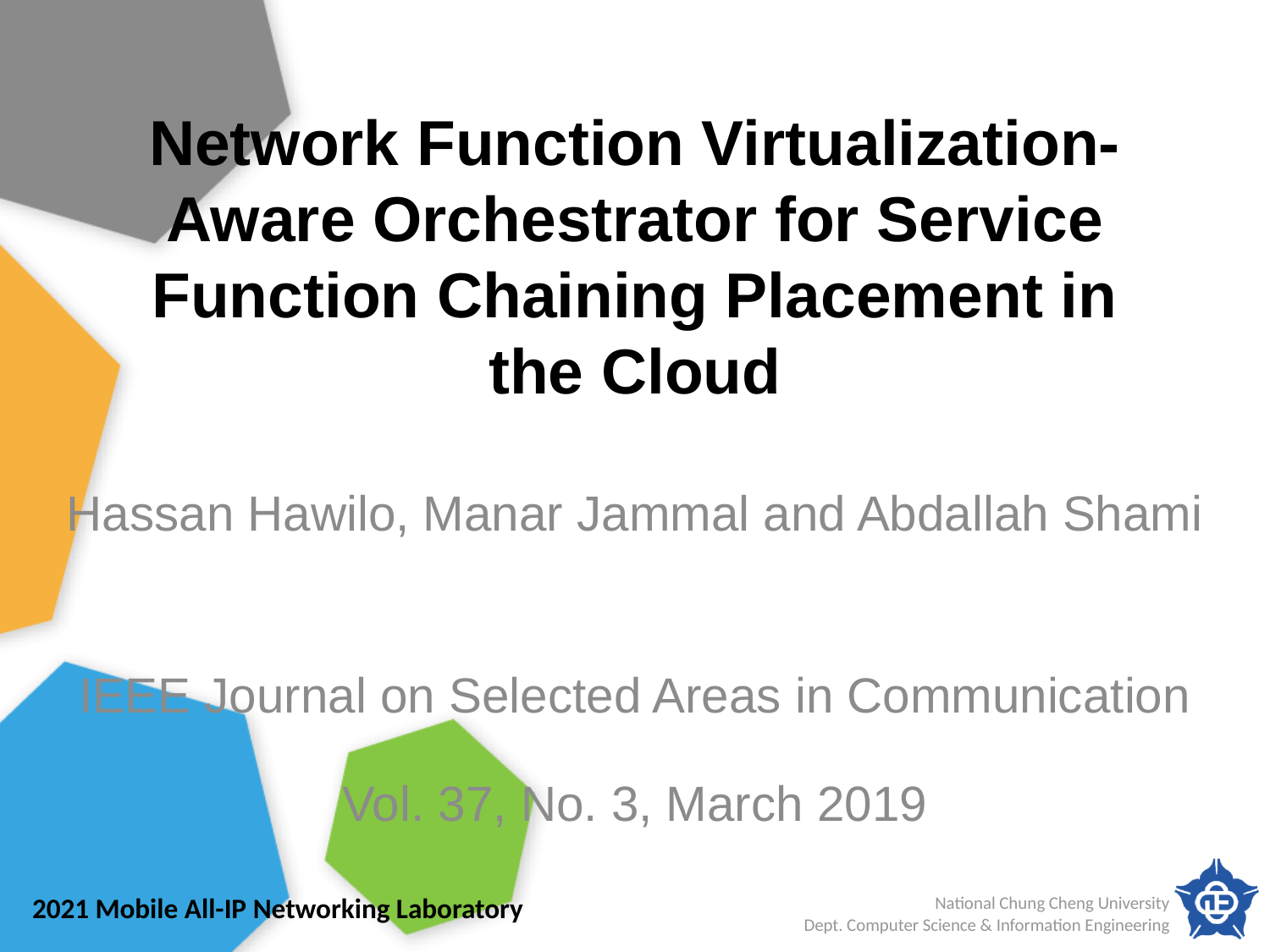

# Network Function Virtualization-Aware Orchestrator for Service Function Chaining Placement in the Cloud
Hassan Hawilo, Manar Jammal and Abdallah Shami

IEEE Journal on Selected Areas in Communication
Vol. 37, No. 3, March 2019